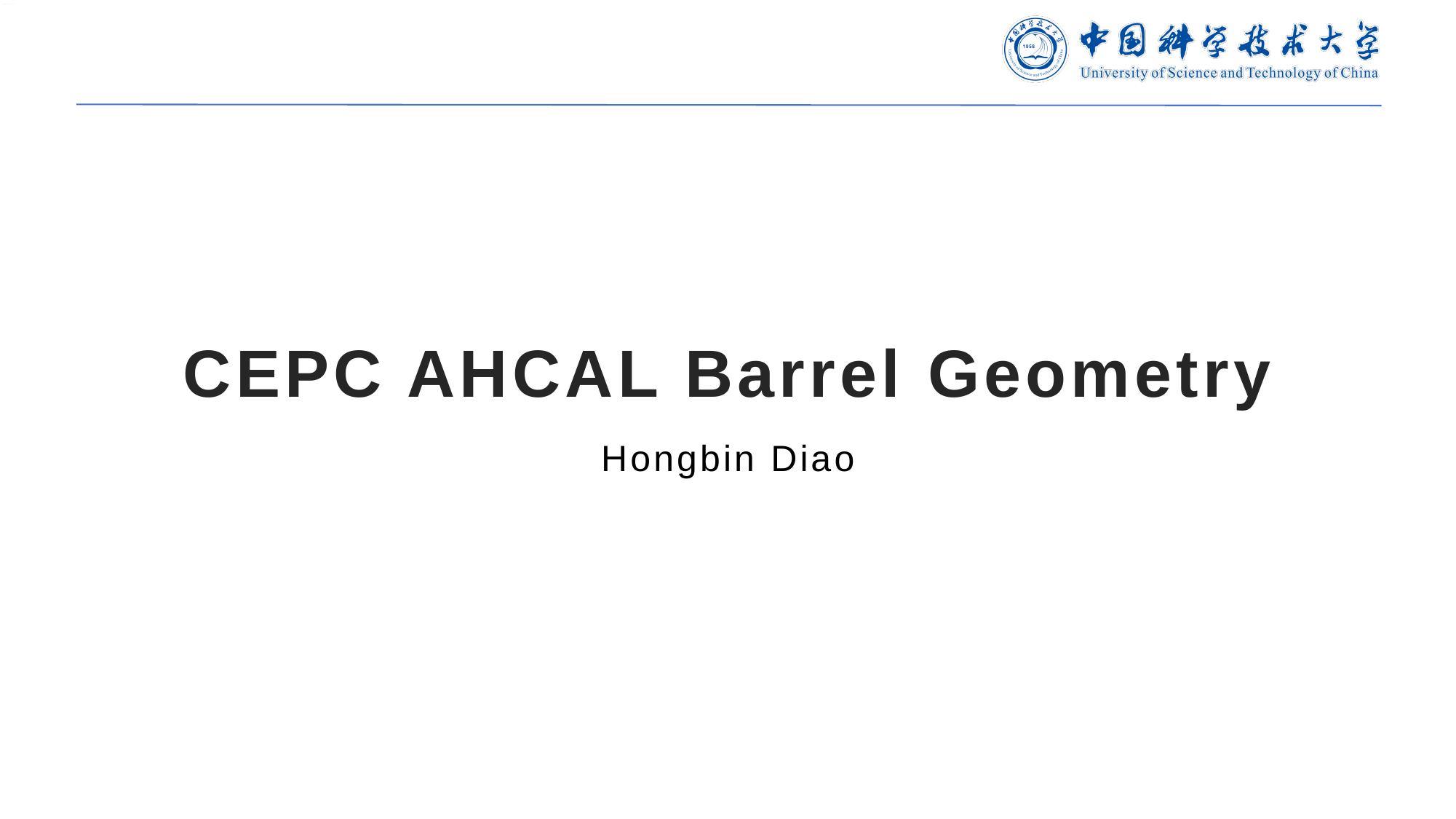

# CEPC AHCAL Barrel Geometry
Hongbin Diao